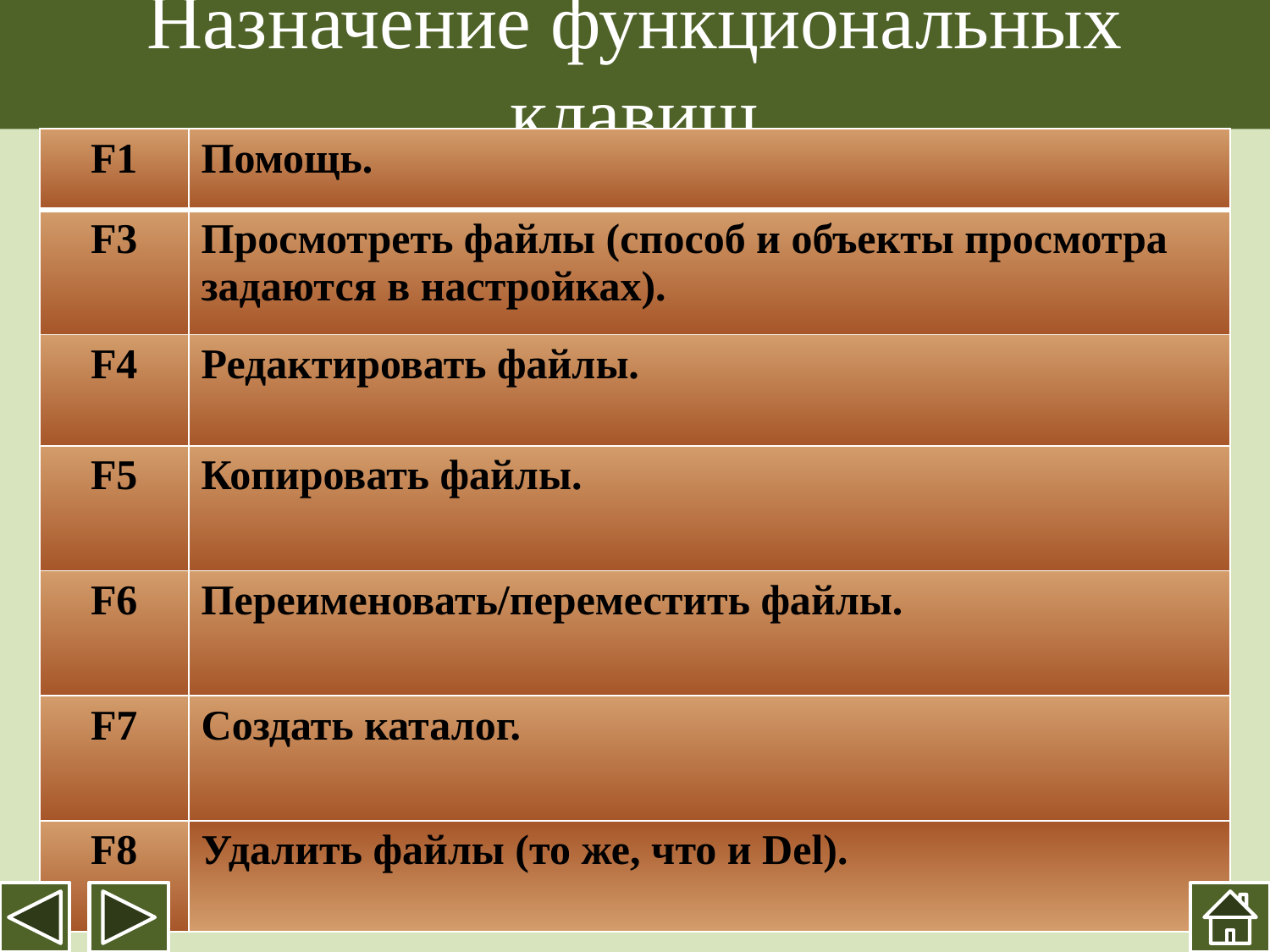

# Назначение функциональных клавиш
| F1 | Помощь. |
| --- | --- |
| F3 | Просмотреть файлы (способ и объекты просмотра задаются в настройках). |
| F4 | Редактировать файлы. |
| F5 | Копировать файлы. |
| F6 | Переименовать/переместить файлы. |
| F7 | Создать каталог. |
| F8 | Удалить файлы (то же, что и Del). |